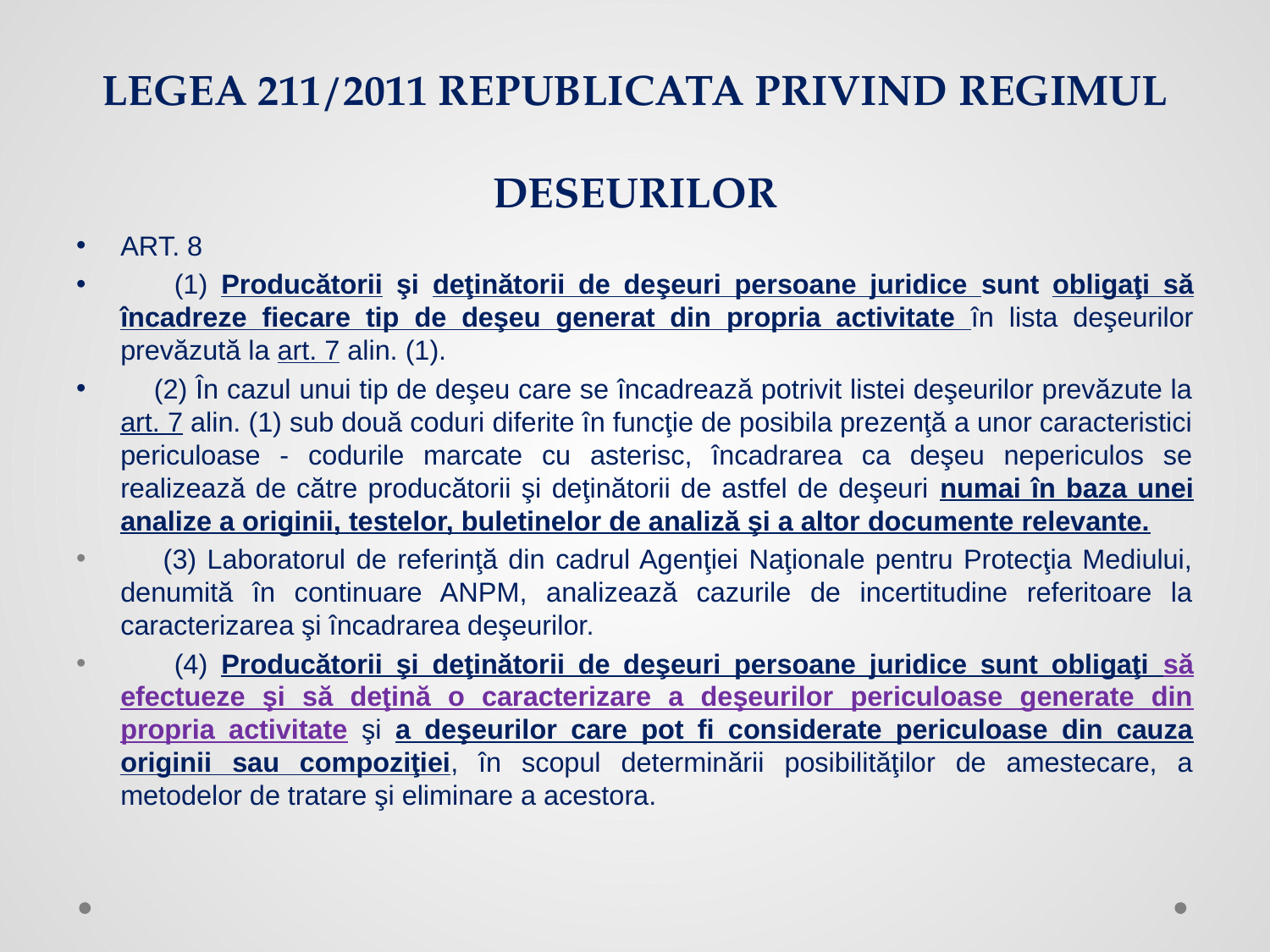

# LEGEA 211/2011 REPUBLICATA PRIVIND REGIMUL DESEURILOR
ART. 8
    (1) Producătorii şi deţinătorii de deşeuri persoane juridice sunt obligaţi să încadreze fiecare tip de deşeu generat din propria activitate în lista deşeurilor prevăzută la art. 7 alin. (1).
    (2) În cazul unui tip de deşeu care se încadrează potrivit listei deşeurilor prevăzute la art. 7 alin. (1) sub două coduri diferite în funcţie de posibila prezenţă a unor caracteristici periculoase - codurile marcate cu asterisc, încadrarea ca deşeu nepericulos se realizează de către producătorii şi deţinătorii de astfel de deşeuri numai în baza unei analize a originii, testelor, buletinelor de analiză şi a altor documente relevante.
    (3) Laboratorul de referinţă din cadrul Agenţiei Naţionale pentru Protecţia Mediului, denumită în continuare ANPM, analizează cazurile de incertitudine referitoare la caracterizarea şi încadrarea deşeurilor.
    (4) Producătorii şi deţinătorii de deşeuri persoane juridice sunt obligaţi să efectueze şi să deţină o caracterizare a deşeurilor periculoase generate din propria activitate şi a deşeurilor care pot fi considerate periculoase din cauza originii sau compoziţiei, în scopul determinării posibilităţilor de amestecare, a metodelor de tratare şi eliminare a acestora.